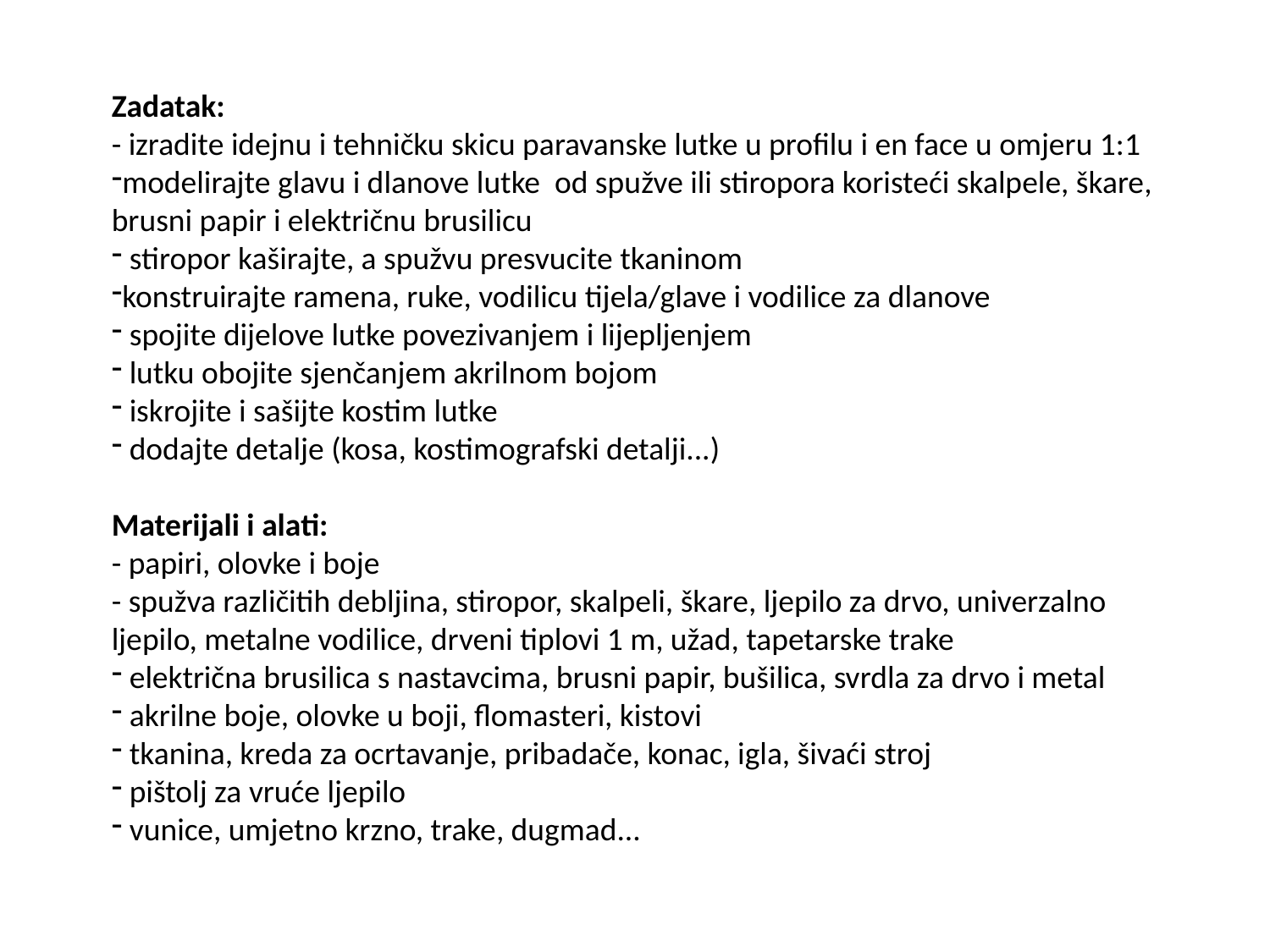

Zadatak:
- izradite idejnu i tehničku skicu paravanske lutke u profilu i en face u omjeru 1:1
modelirajte glavu i dlanove lutke  od spužve ili stiropora koristeći skalpele, škare, brusni papir i električnu brusilicu
 stiropor kaširajte, a spužvu presvucite tkaninom
konstruirajte ramena, ruke, vodilicu tijela/glave i vodilice za dlanove
 spojite dijelove lutke povezivanjem i lijepljenjem
 lutku obojite sjenčanjem akrilnom bojom
 iskrojite i sašijte kostim lutke
 dodajte detalje (kosa, kostimografski detalji...)

Materijali i alati:
- papiri, olovke i boje
- spužva različitih debljina, stiropor, skalpeli, škare, ljepilo za drvo, univerzalno ljepilo, metalne vodilice, drveni tiplovi 1 m, užad, tapetarske trake
 električna brusilica s nastavcima, brusni papir, bušilica, svrdla za drvo i metal
 akrilne boje, olovke u boji, flomasteri, kistovi
 tkanina, kreda za ocrtavanje, pribadače, konac, igla, šivaći stroj
 pištolj za vruće ljepilo
 vunice, umjetno krzno, trake, dugmad...